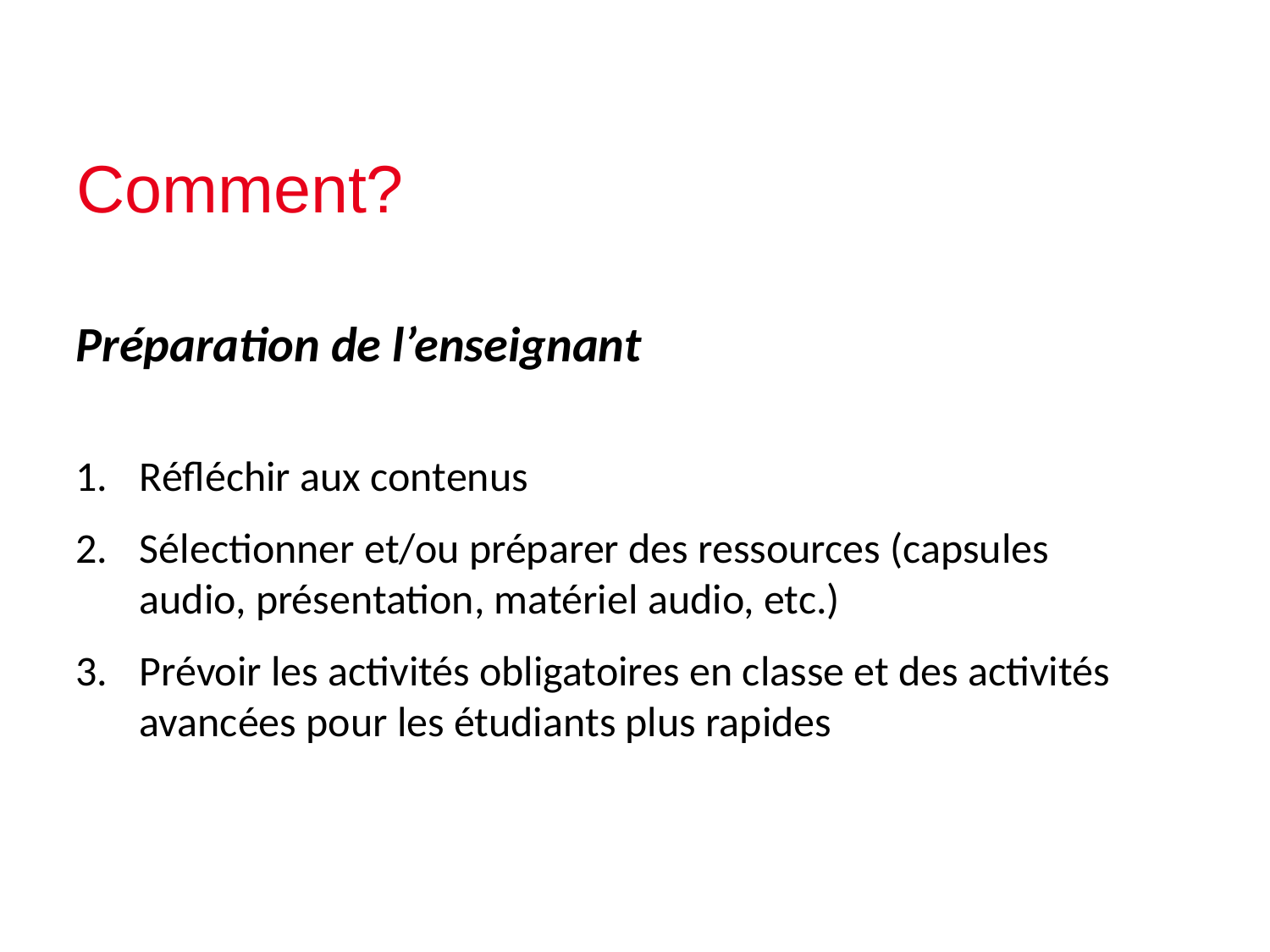

Comment?
Préparation de l’enseignant

Réfléchir aux contenus
Sélectionner et/ou préparer des ressources (capsules audio, présentation, matériel audio, etc.)
Prévoir les activités obligatoires en classe et des activités avancées pour les étudiants plus rapides